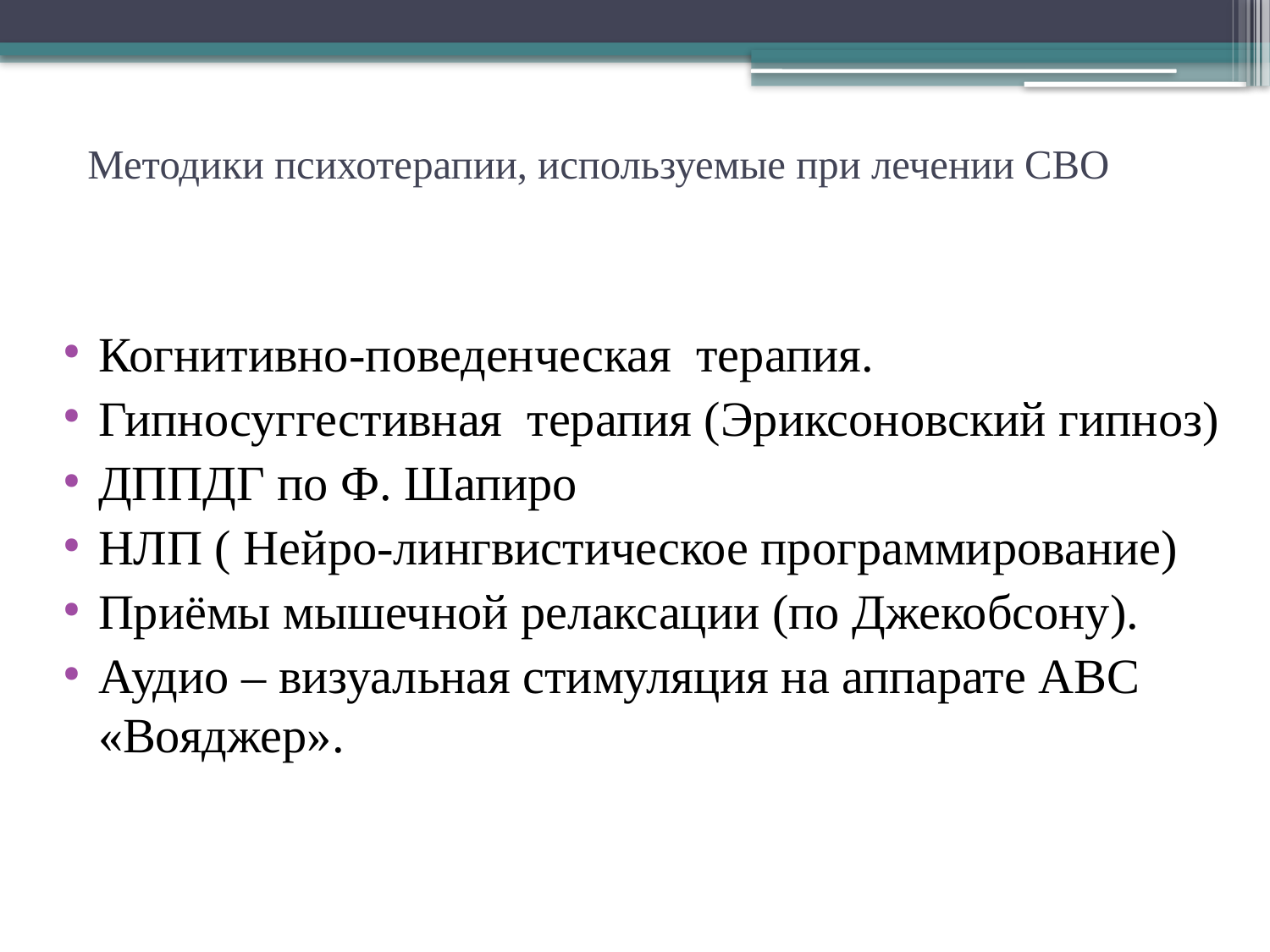

# Методики психотерапии, используемые при лечении СВО
Когнитивно-поведенческая  терапия.
Гипносуггестивная  терапия (Эриксоновский гипноз)
ДППДГ по Ф. Шапиро
НЛП ( Нейро-лингвистическое программирование)
Приёмы мышечной релаксации (по Джекобсону).
Аудио – визуальная стимуляция на аппарате АВС «Вояджер».